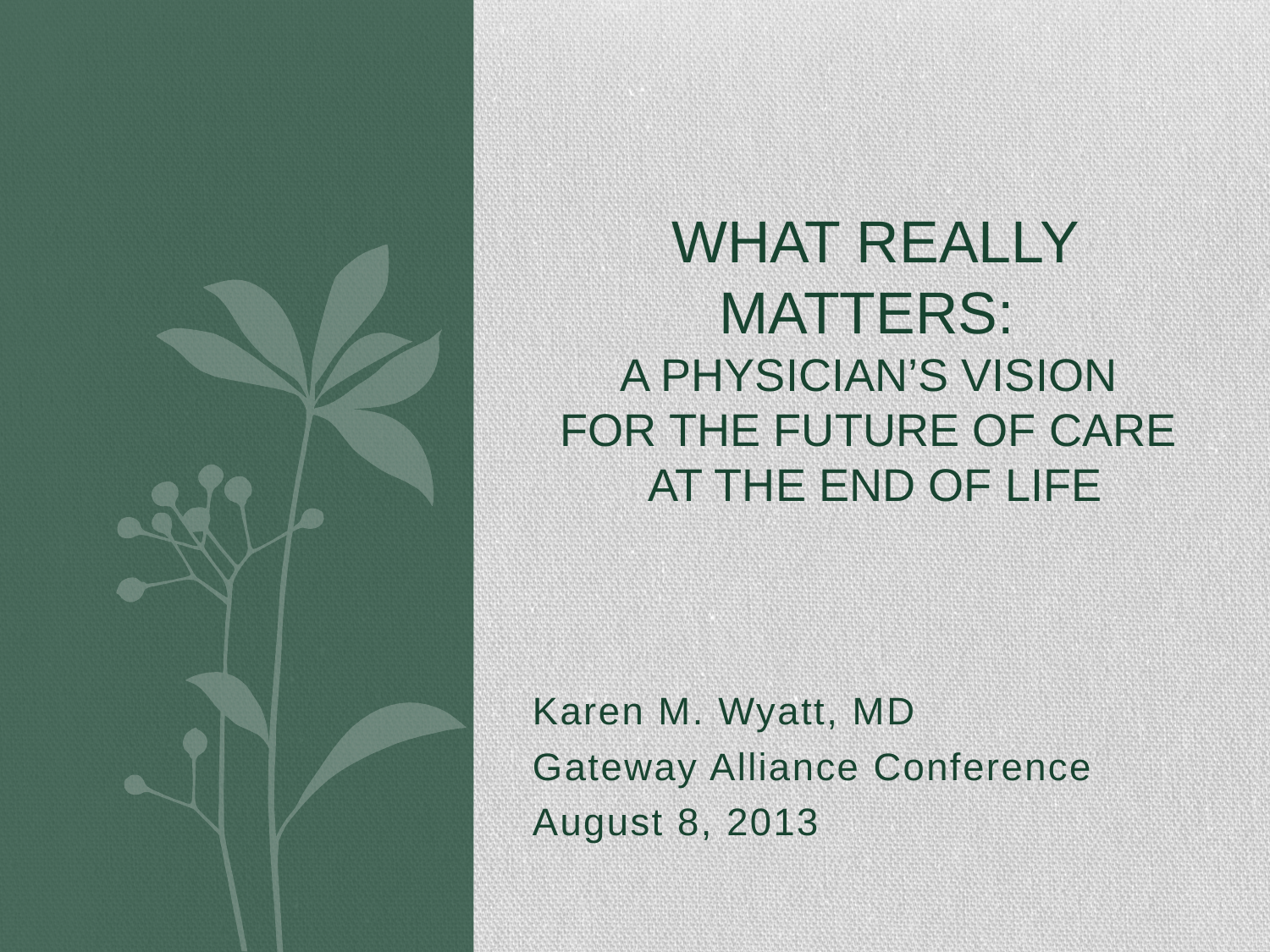

# What Really Matters: A physician’s vision for the Future of Care at the End of life

Karen M. Wyatt, MD
Gateway Alliance Conference
August 8, 2013